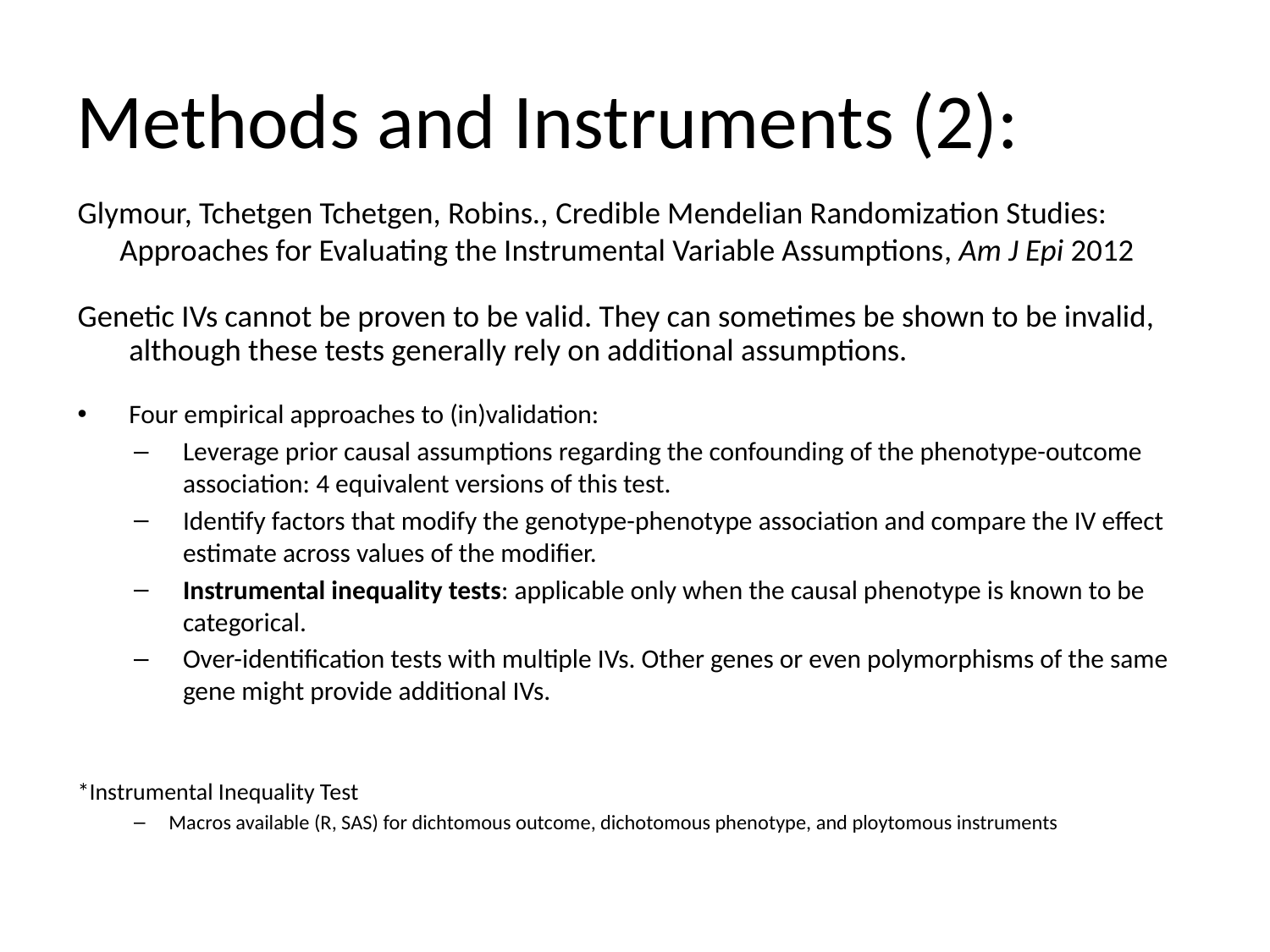

# Methods and Instruments (2):
Glymour, Tchetgen Tchetgen, Robins., Credible Mendelian Randomization Studies: Approaches for Evaluating the Instrumental Variable Assumptions, Am J Epi 2012

Genetic IVs cannot be proven to be valid. They can sometimes be shown to be invalid, although these tests generally rely on additional assumptions.

Four empirical approaches to (in)validation:
Leverage prior causal assumptions regarding the confounding of the phenotype-outcome association: 4 equivalent versions of this test.
Identify factors that modify the genotype-phenotype association and compare the IV effect estimate across values of the modifier.
Instrumental inequality tests: applicable only when the causal phenotype is known to be categorical.
Over-identification tests with multiple IVs. Other genes or even polymorphisms of the same gene might provide additional IVs.

*Instrumental Inequality Test
Macros available (R, SAS) for dichtomous outcome, dichotomous phenotype, and ploytomous instruments